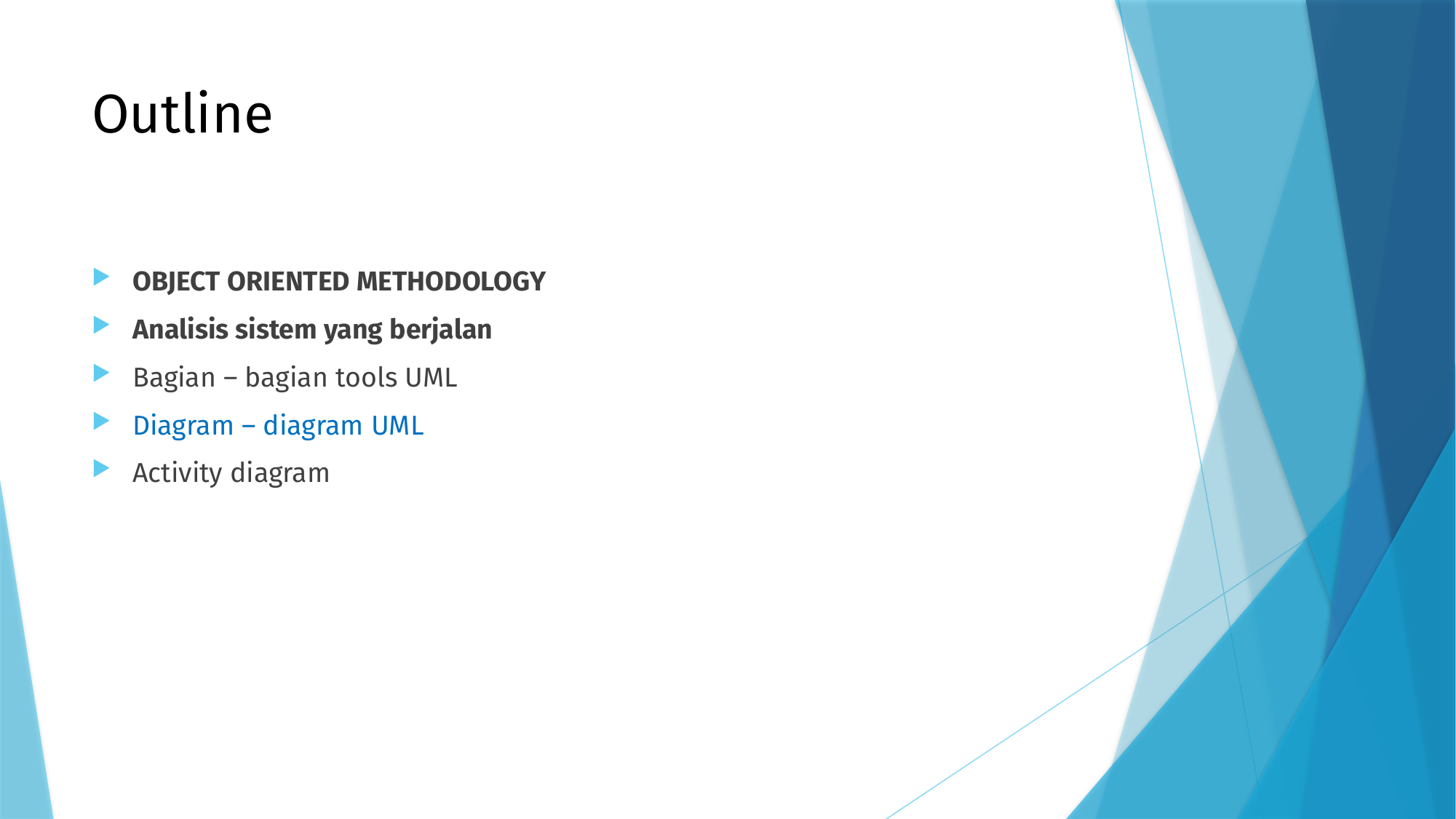

# Outline
OBJECT ORIENTED METHODOLOGY
Analisis sistem yang berjalan
Bagian – bagian tools UML
Diagram – diagram UML
Activity diagram